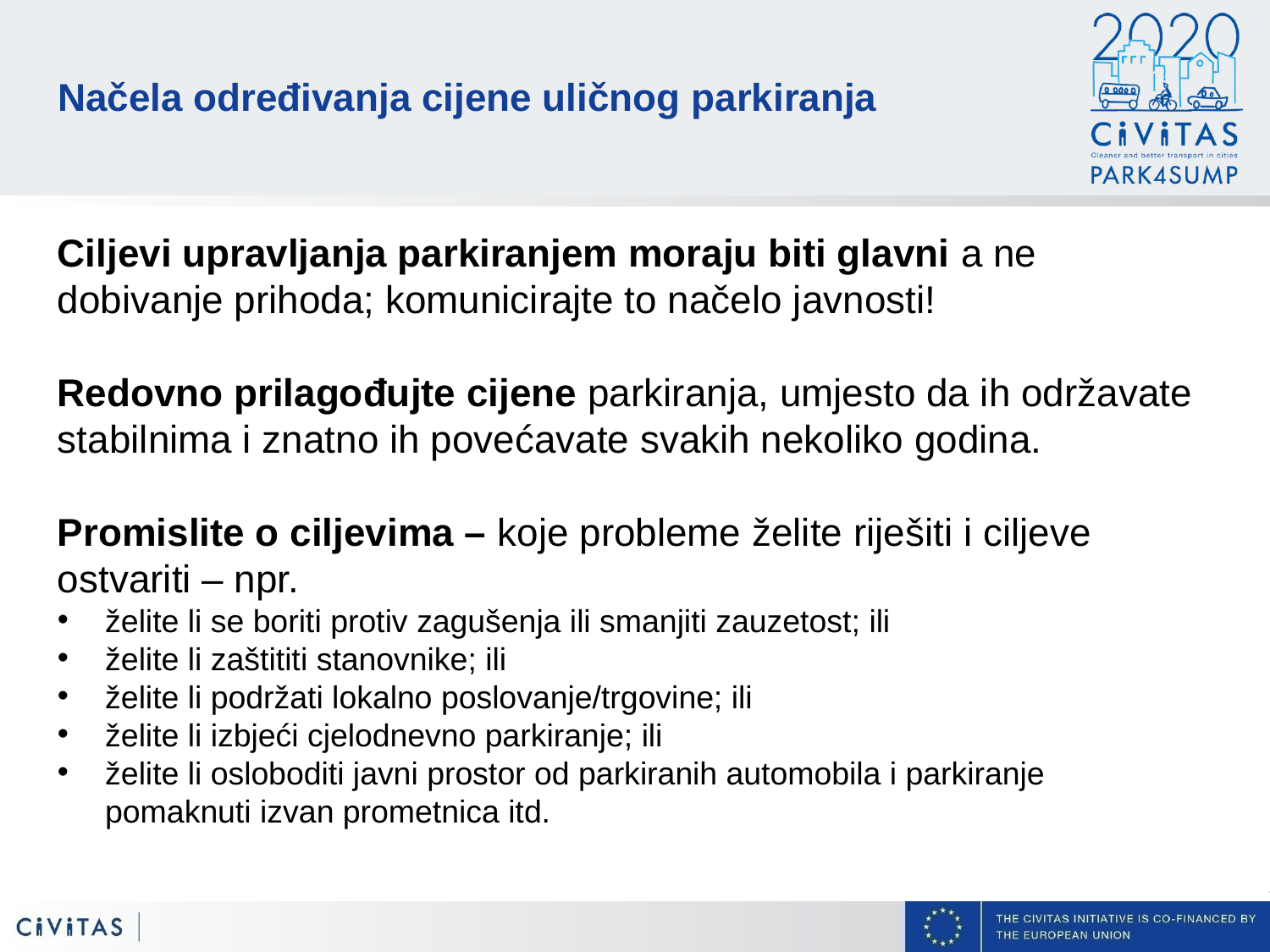

# Načela određivanja cijene uličnog parkiranja
Ciljevi upravljanja parkiranjem moraju biti glavni a ne dobivanje prihoda; komunicirajte to načelo javnosti!

Redovno prilagođujte cijene parkiranja, umjesto da ih održavate stabilnima i znatno ih povećavate svakih nekoliko godina.

Promislite o ciljevima – koje probleme želite riješiti i ciljeve ostvariti – npr.
želite li se boriti protiv zagušenja ili smanjiti zauzetost; ili
želite li zaštititi stanovnike; ili
želite li podržati lokalno poslovanje/trgovine; ili
želite li izbjeći cjelodnevno parkiranje; ili
želite li osloboditi javni prostor od parkiranih automobila i parkiranje pomaknuti izvan prometnica itd.